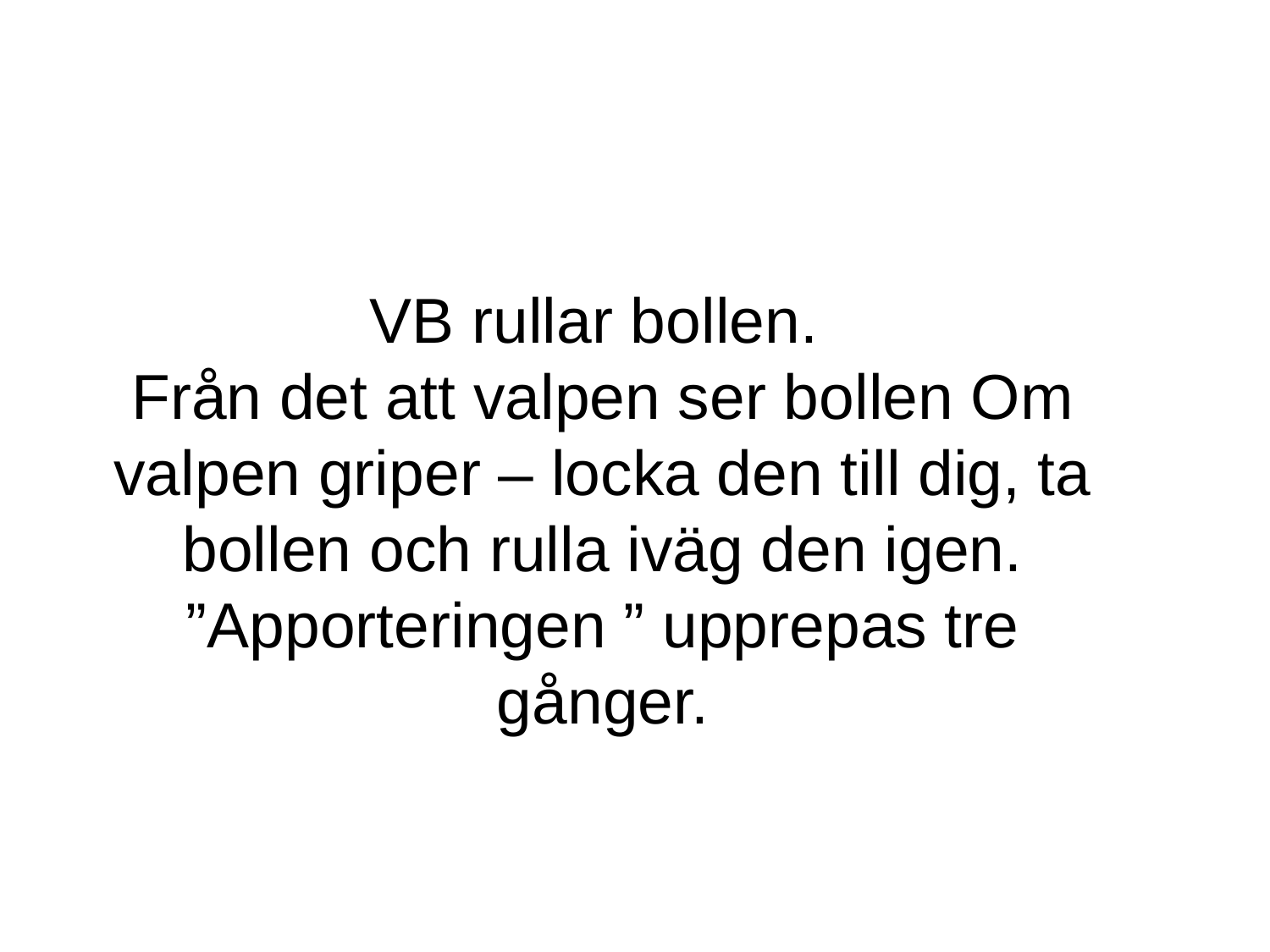

# VB rullar bollen. Från det att valpen ser bollen Om valpen griper – locka den till dig, ta bollen och rulla iväg den igen. ”Apporteringen ” upprepas tre gånger.